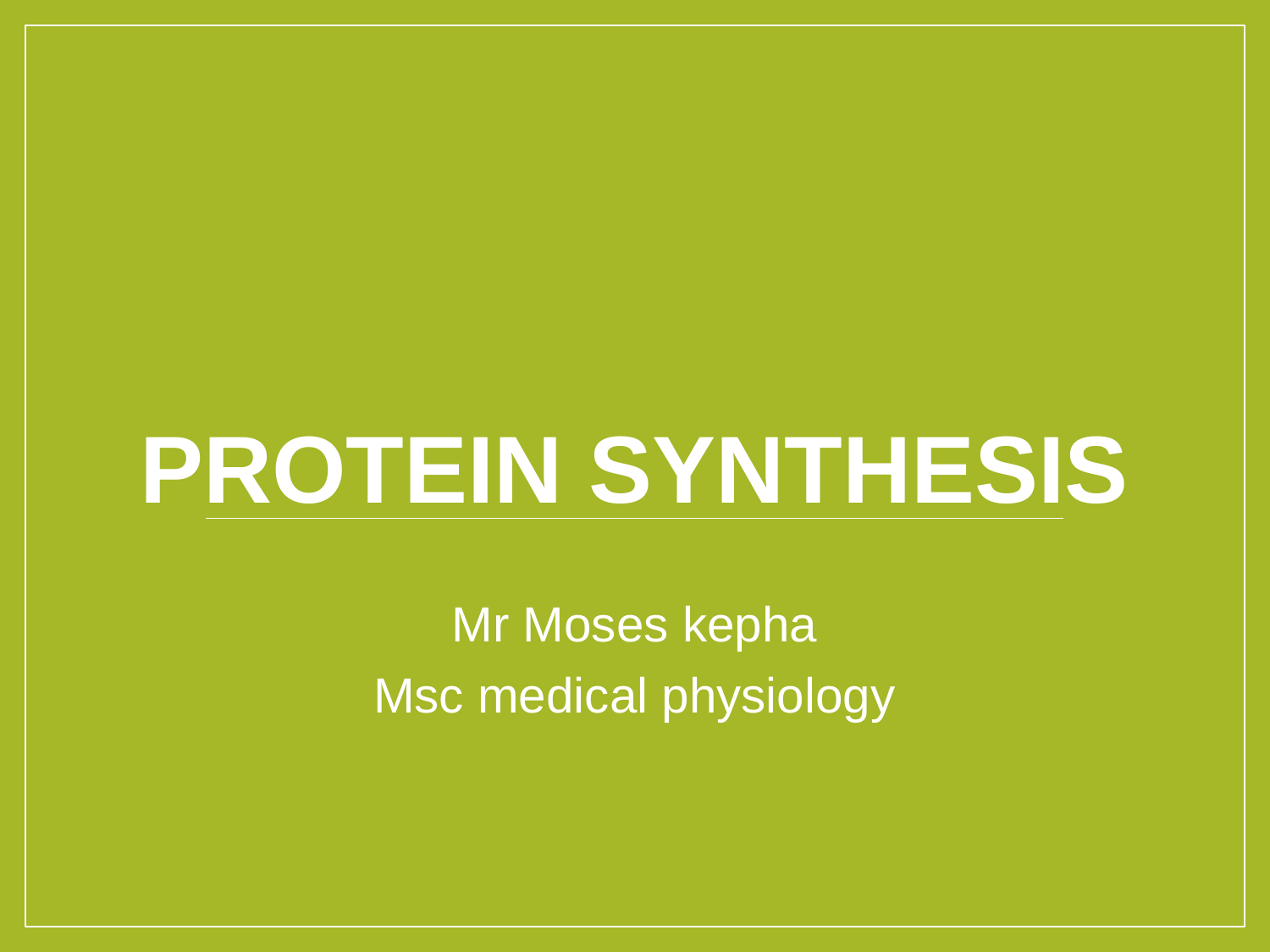

# Protein Synthesis

Mr Moses kepha
Msc medical physiology